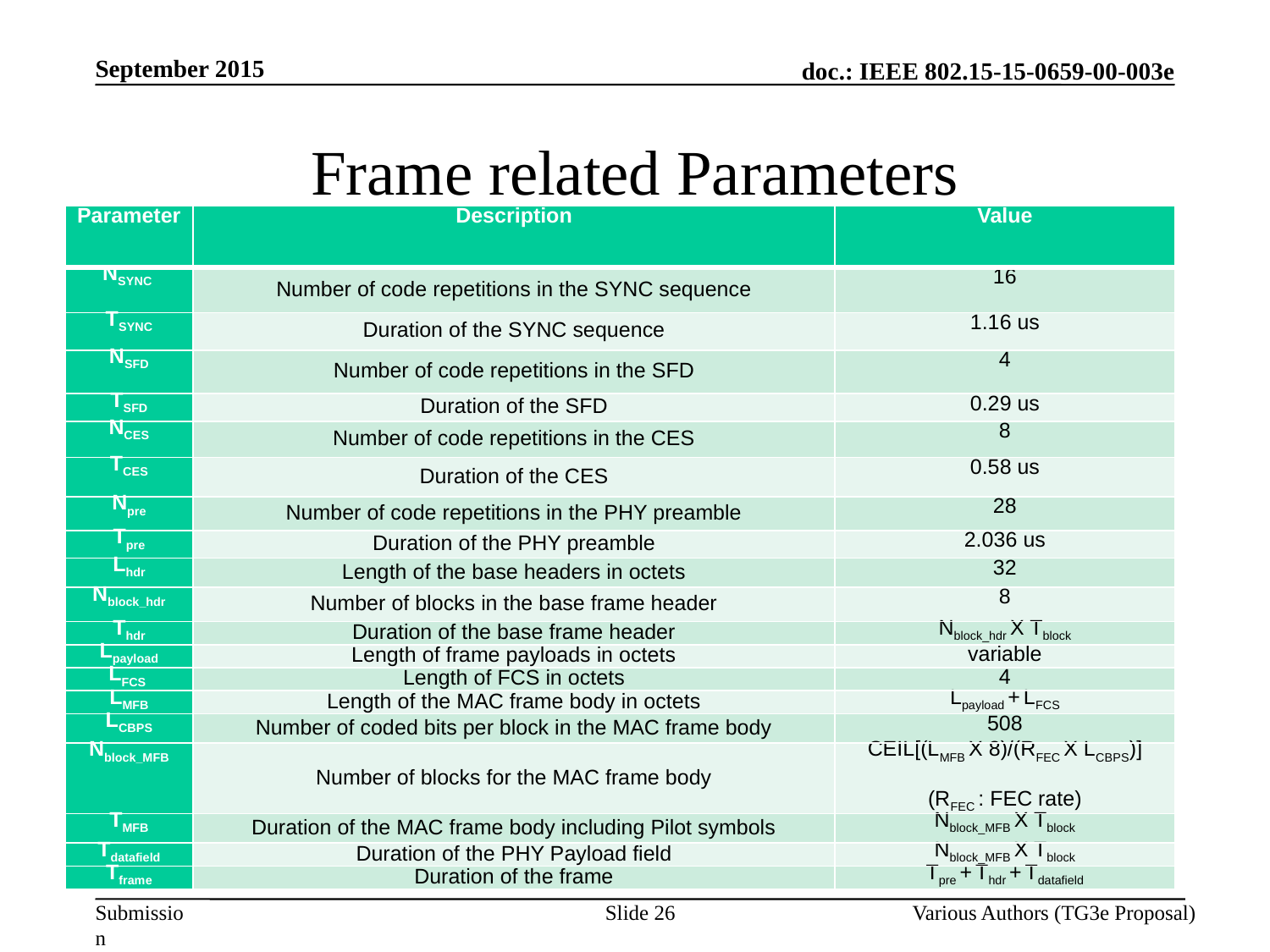

September 2015
# Frame related Parameters
| Parameter | Description | Value |
| --- | --- | --- |
| NSYNC | Number of code repetitions in the SYNC sequence | 16 |
| TSYNC | Duration of the SYNC sequence | 1.16 us |
| NSFD | Number of code repetitions in the SFD | 4 |
| TSFD | Duration of the SFD | 0.29 us |
| NCES | Number of code repetitions in the CES | 8 |
| TCES | Duration of the CES | 0.58 us |
| Npre | Number of code repetitions in the PHY preamble | 28 |
| Tpre | Duration of the PHY preamble | 2.036 us |
| Lhdr | Length of the base headers in octets | 32 |
| Nblock\_hdr | Number of blocks in the base frame header | 8 |
| Thdr | Duration of the base frame header | Nblock\_hdr X Tblock |
| Lpayload | Length of frame payloads in octets | variable |
| LFCS | Length of FCS in octets | 4 |
| LMFB | Length of the MAC frame body in octets | Lpayload + LFCS |
| LCBPS | Number of coded bits per block in the MAC frame body | 508 |
| Nblock\_MFB | Number of blocks for the MAC frame body | CEIL[(LMFB X 8)/(RFEC X LCBPS)] (RFEC : FEC rate) |
| TMFB | Duration of the MAC frame body including Pilot symbols | Nblock\_MFB X Tblock |
| Tdatafield | Duration of the PHY Payload field | Nblock\_MFB X Tblock |
| Tframe | Duration of the frame | Tpre + Thdr + Tdatafield |

Slide 26
Various Authors (TG3e Proposal)